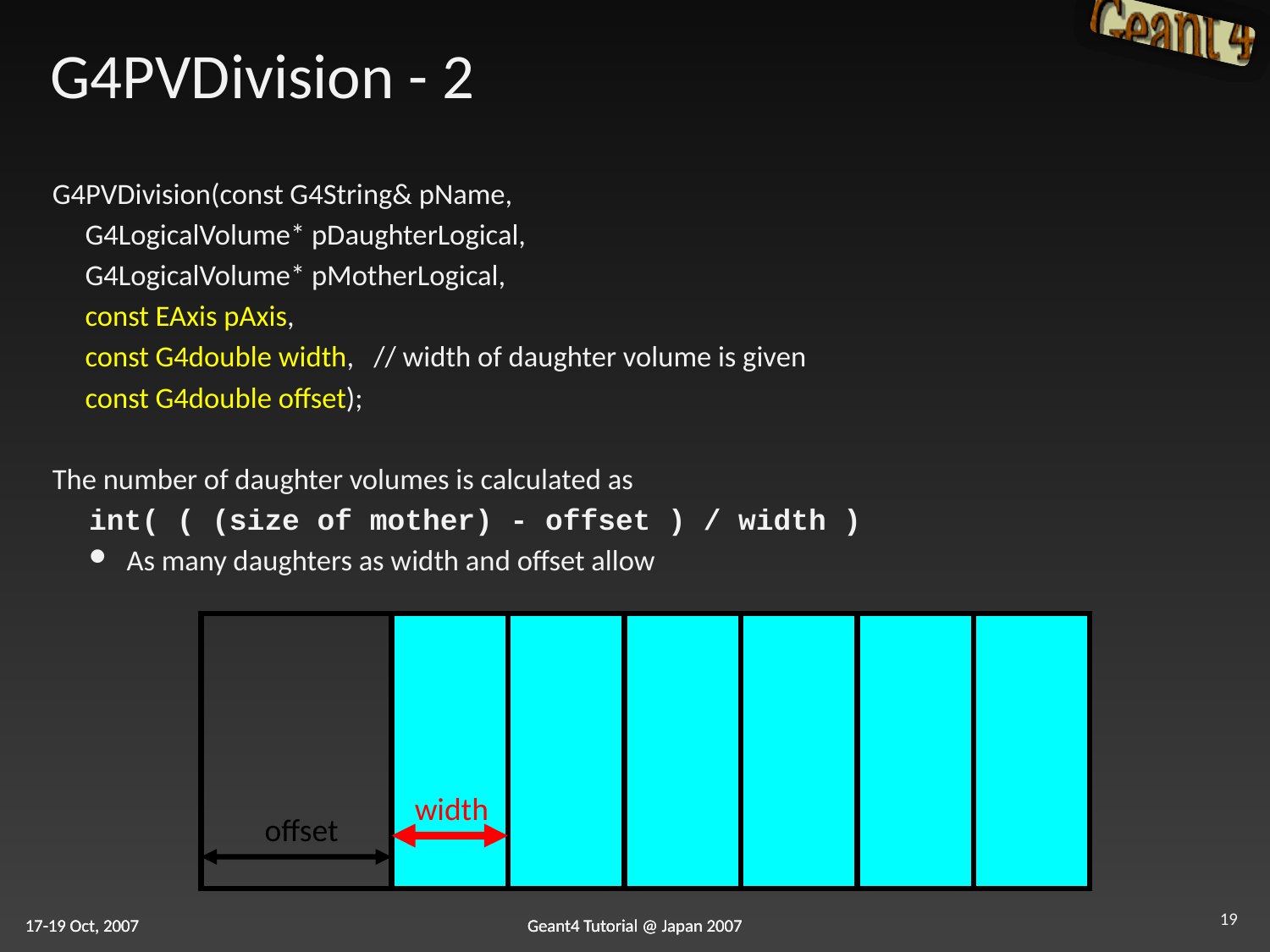

# G4PVDivision - 2
G4PVDivision(const G4String& pName,
     G4LogicalVolume* pDaughterLogical,
     G4LogicalVolume* pMotherLogical,
     const EAxis pAxis,
     const G4double width,   // width of daughter volume is given
     const G4double offset);

The number of daughter volumes is calculated as
int( ( (size of mother) - offset ) / width )
As many daughters as width and offset allow

width
offset

19